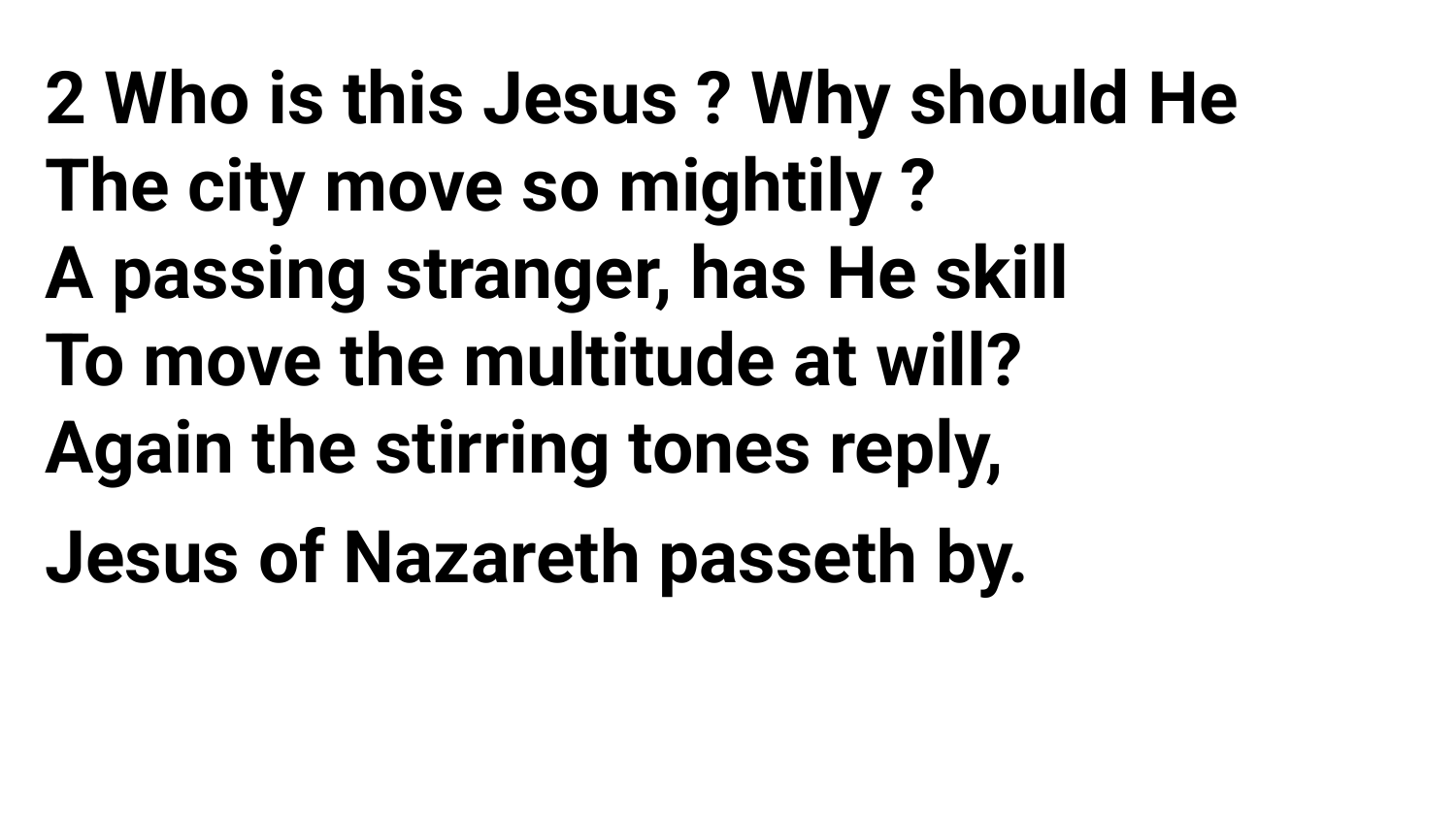

2 Who is this Jesus ? Why should He
The city move so mightily ?
A passing stranger, has He skill
To move the multitude at will?
Again the stirring tones reply,
Jesus of Nazareth passeth by.